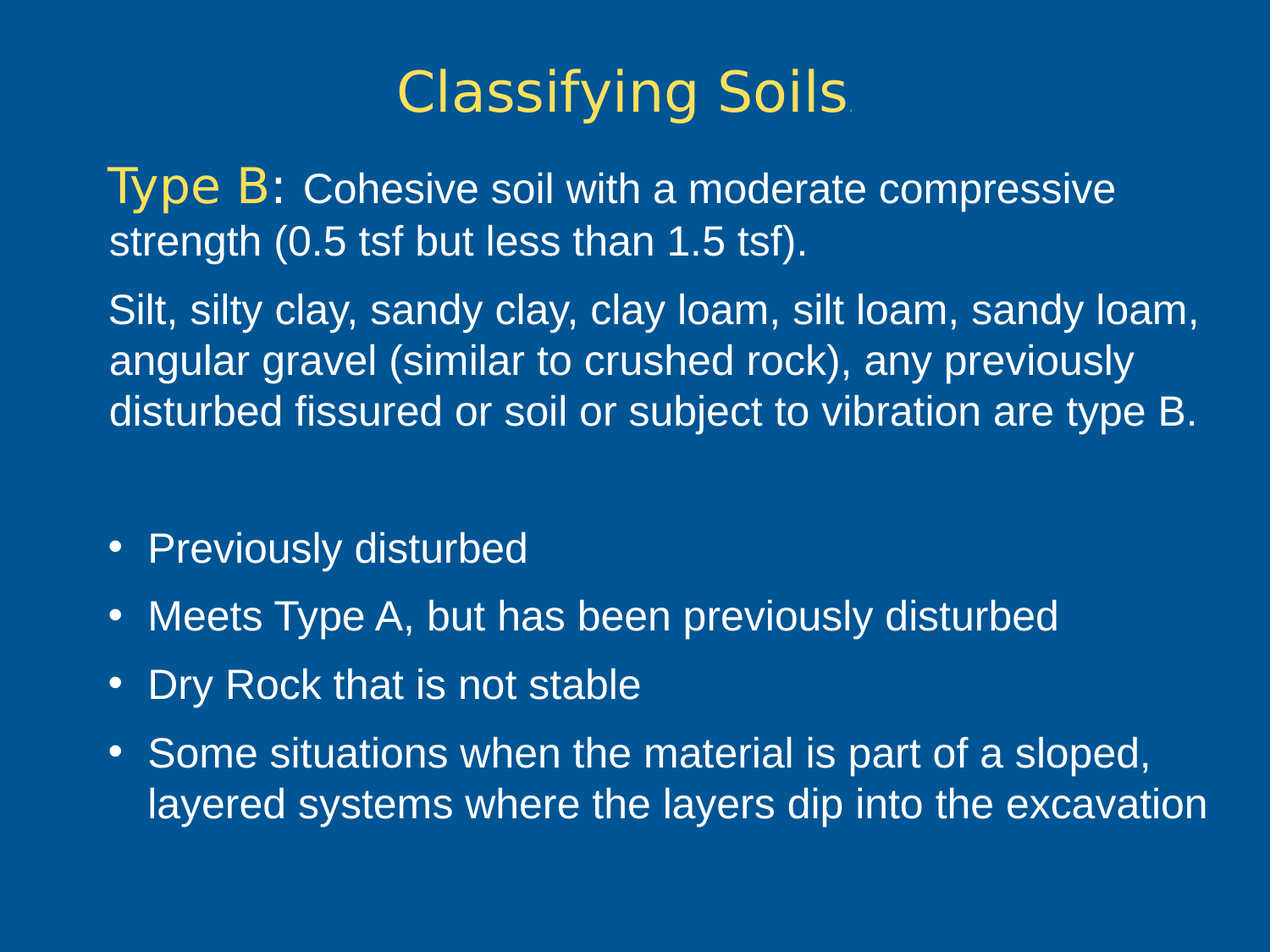

# Classifying Soils 3
Type B: Cohesive soil with a moderate compressive strength (0.5 tsf but less than 1.5 tsf).
Silt, silty clay, sandy clay, clay loam, silt loam, sandy loam, angular gravel (similar to crushed rock), any previously disturbed fissured or soil or subject to vibration are type B.

Previously disturbed
Meets Type A, but has been previously disturbed
Dry Rock that is not stable
Some situations when the material is part of a sloped, layered systems where the layers dip into the excavation